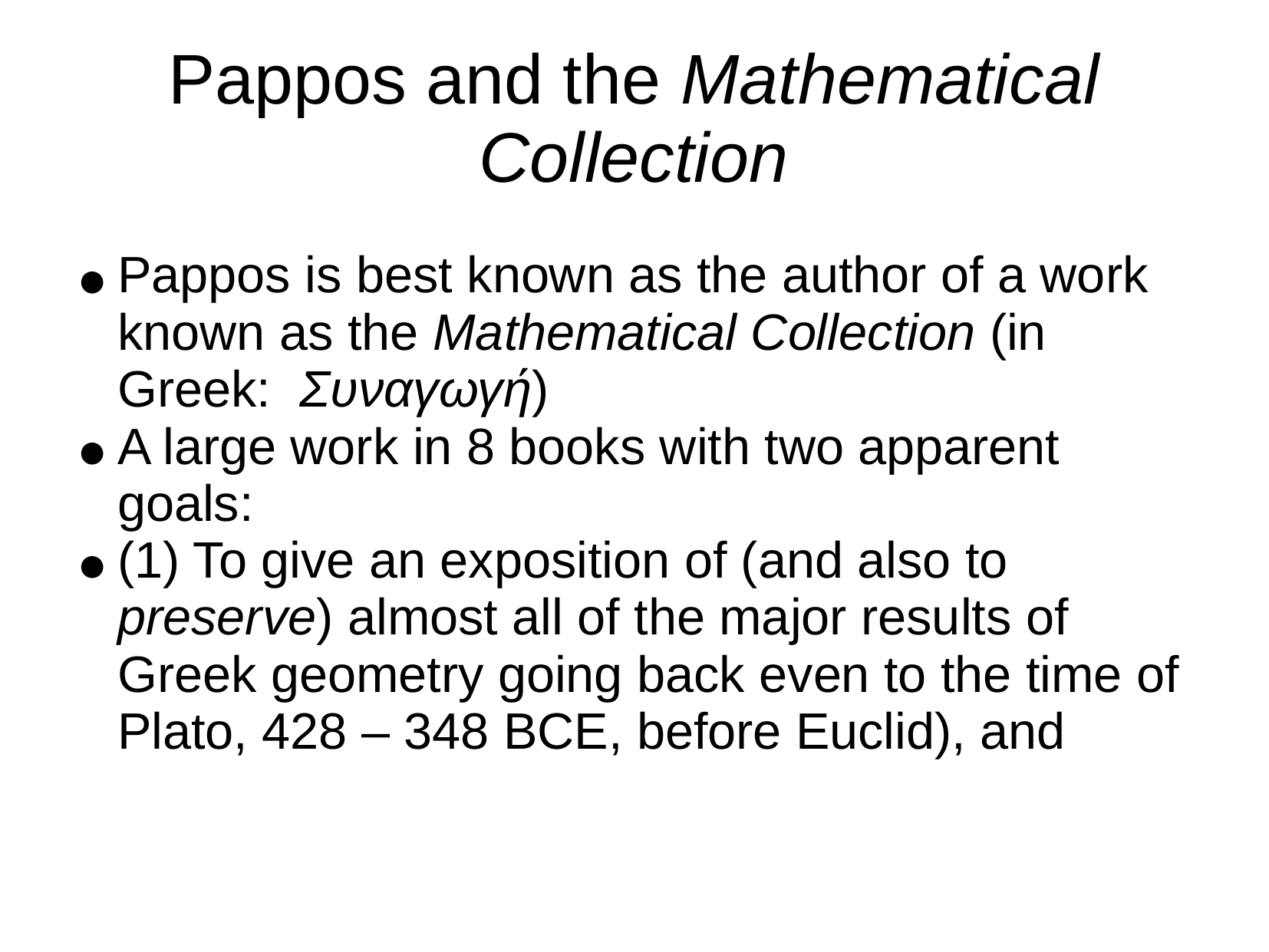

Pappos and the Mathematical Collection
Pappos is best known as the author of a work known as the Mathematical Collection (in Greek:  Συναγωγή)
A large work in 8 books with two apparent goals:
(1) To give an exposition of (and also to preserve) almost all of the major results of Greek geometry going back even to the time of Plato, 428 – 348 BCE, before Euclid), and